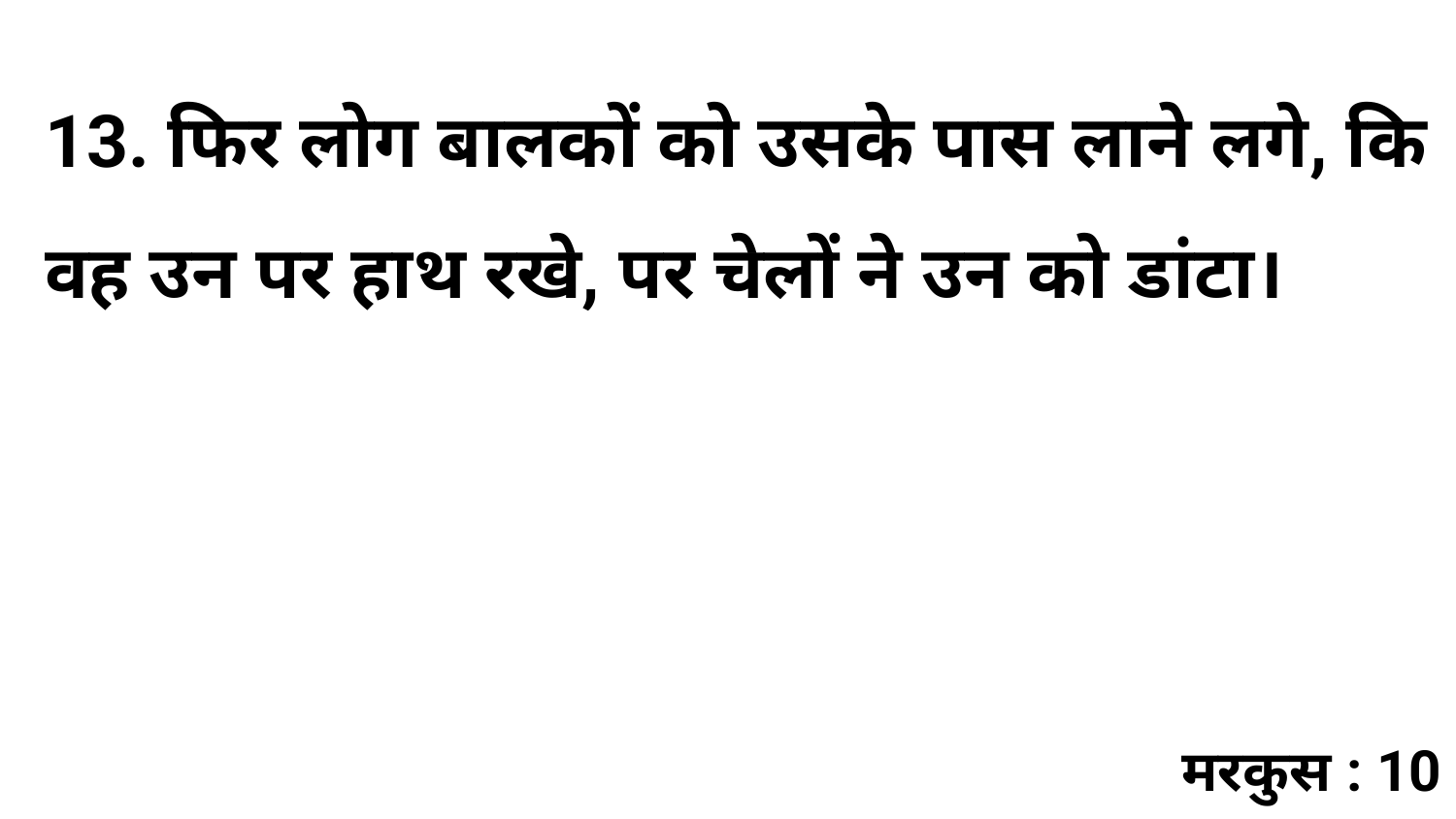

13. फिर लोग बालकों को उसके पास लाने लगे, कि वह उन पर हाथ रखे, पर चेलों ने उन को डांटा।
मरकुस : 10